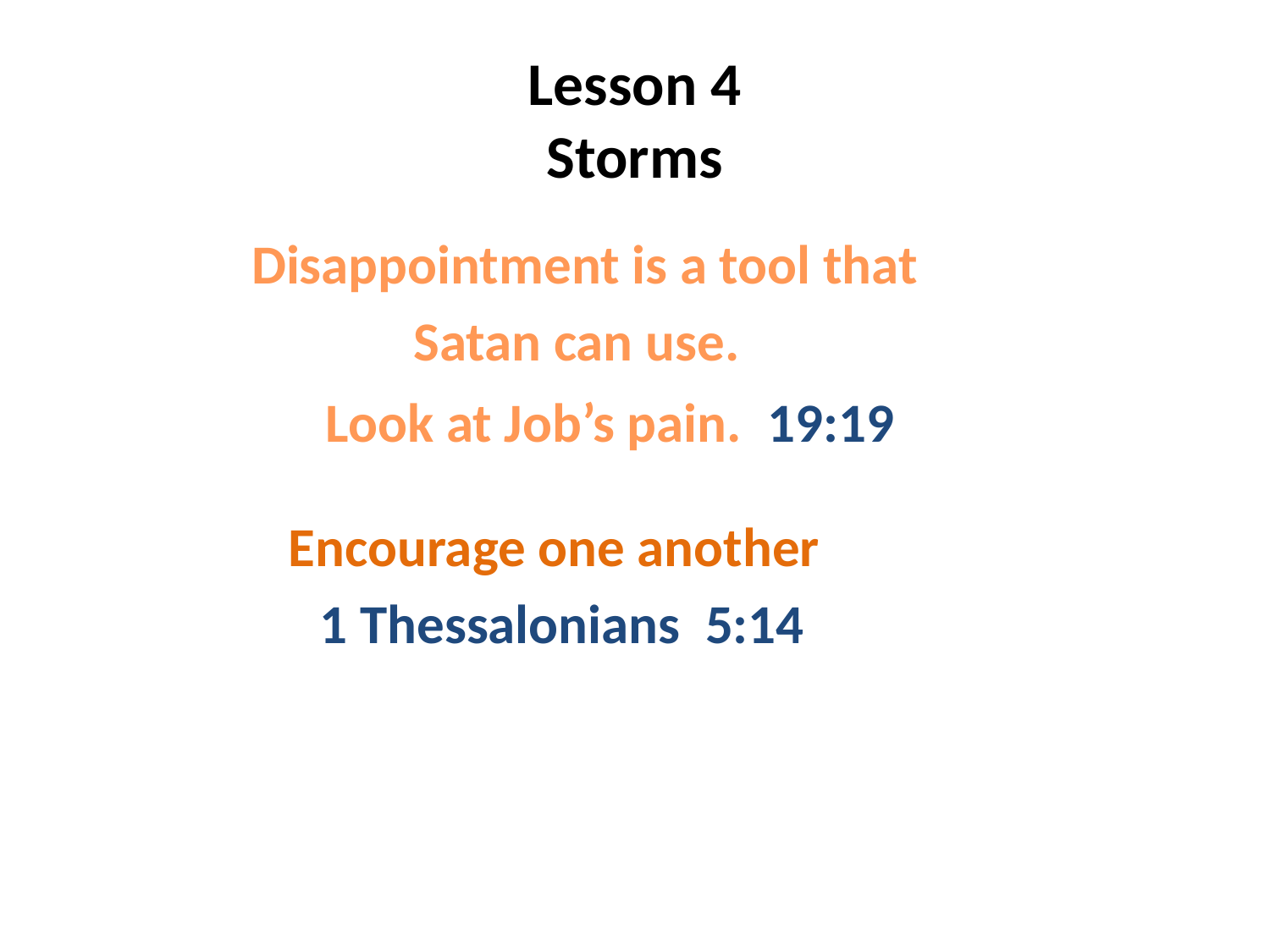

# Lesson 4 Storms
                       Disappointment is a tool that
                           Satan can use.
                    Look at Job’s pain.  19:19

                 Encourage one another
                         1 Thessalonians  5:14